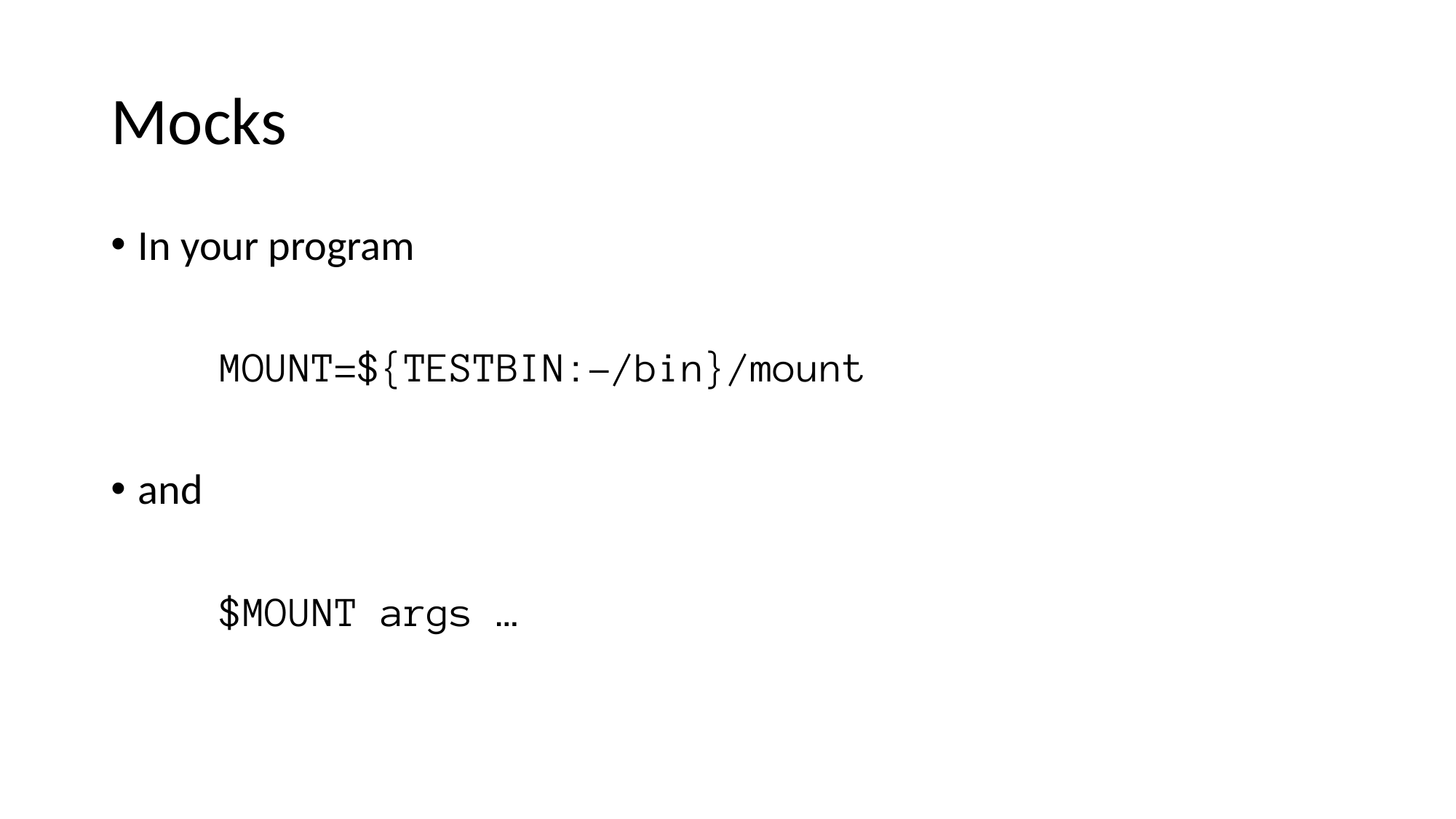

# Mocks
In your program

	MOUNT=${TESTBIN:-/bin}/mount

and

	$MOUNT args …